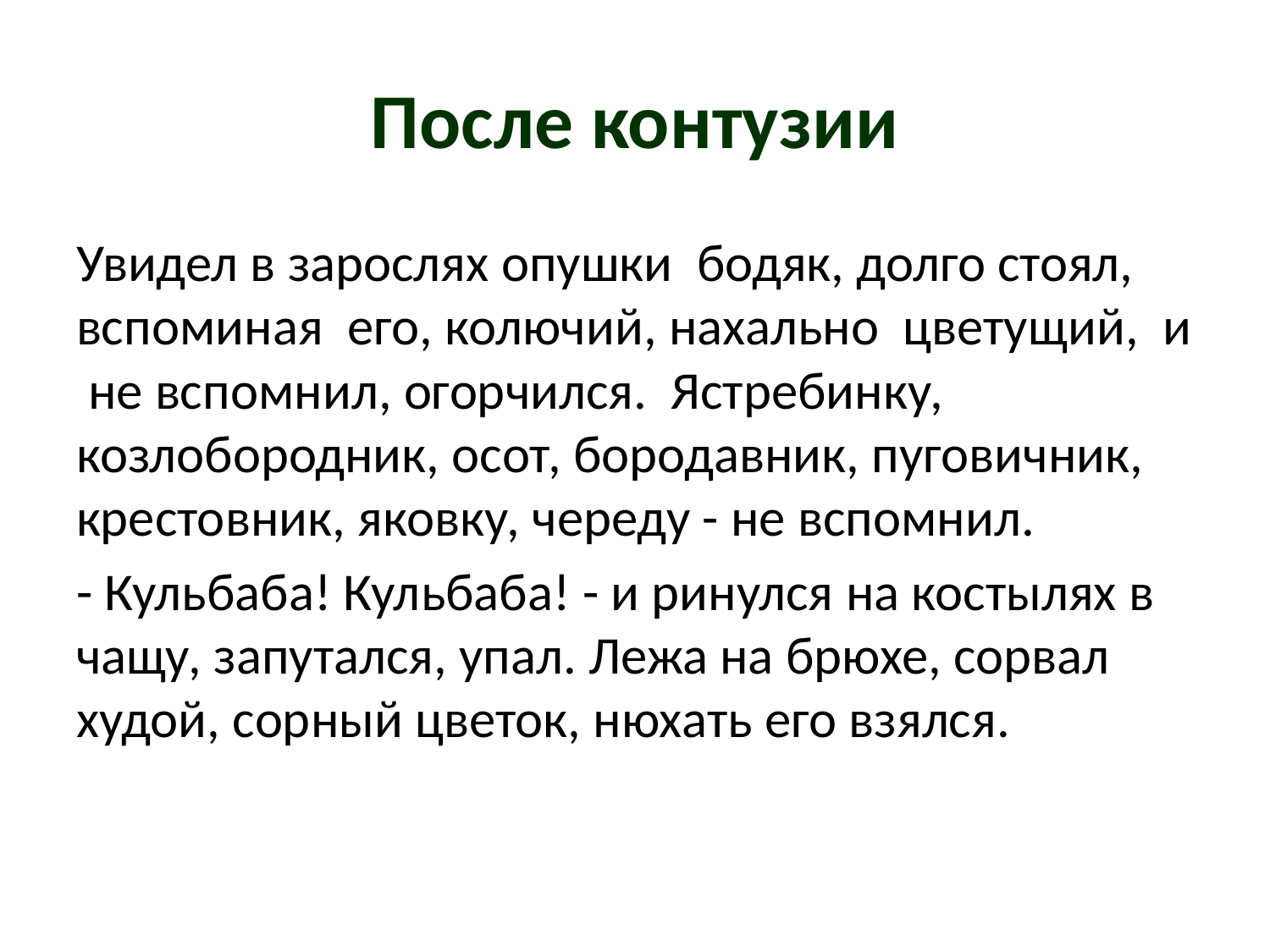

# После контузии
Увидел в зарослях опушки  бодяк, долго стоял,  вспоминая  его, колючий, нахально  цветущий,  и  не вспомнил, огорчился.  Ястребинку,  козлобородник, осот, бородавник, пуговичник, крестовник, яковку, череду - не вспомнил.
- Кульбаба! Кульбаба! - и ринулся на костылях в  чащу, запутался, упал. Лежа на брюхе, сорвал худой, сорный цветок, нюхать его взялся.